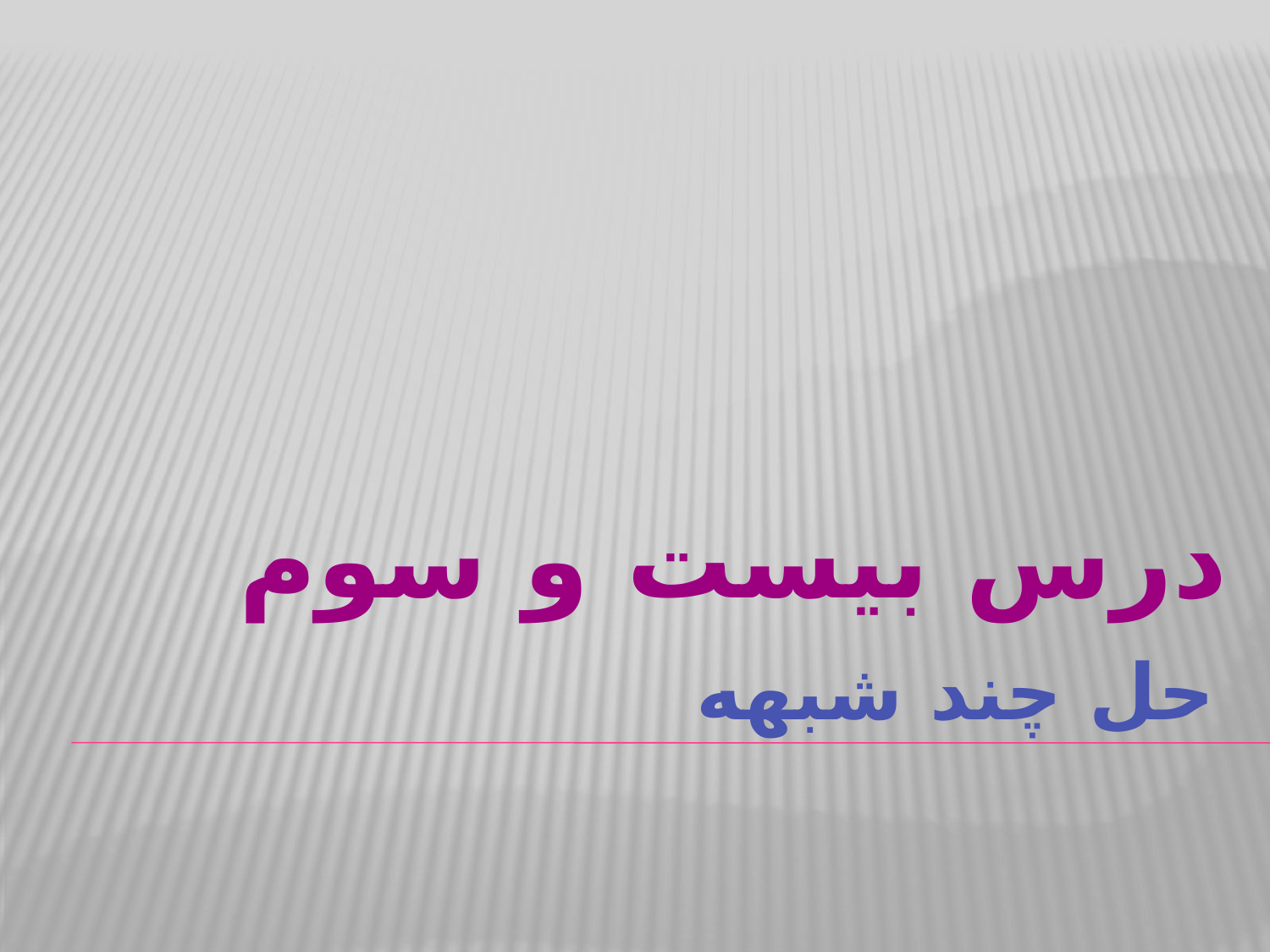

# درس بیست و سوم
حل چند شبهه